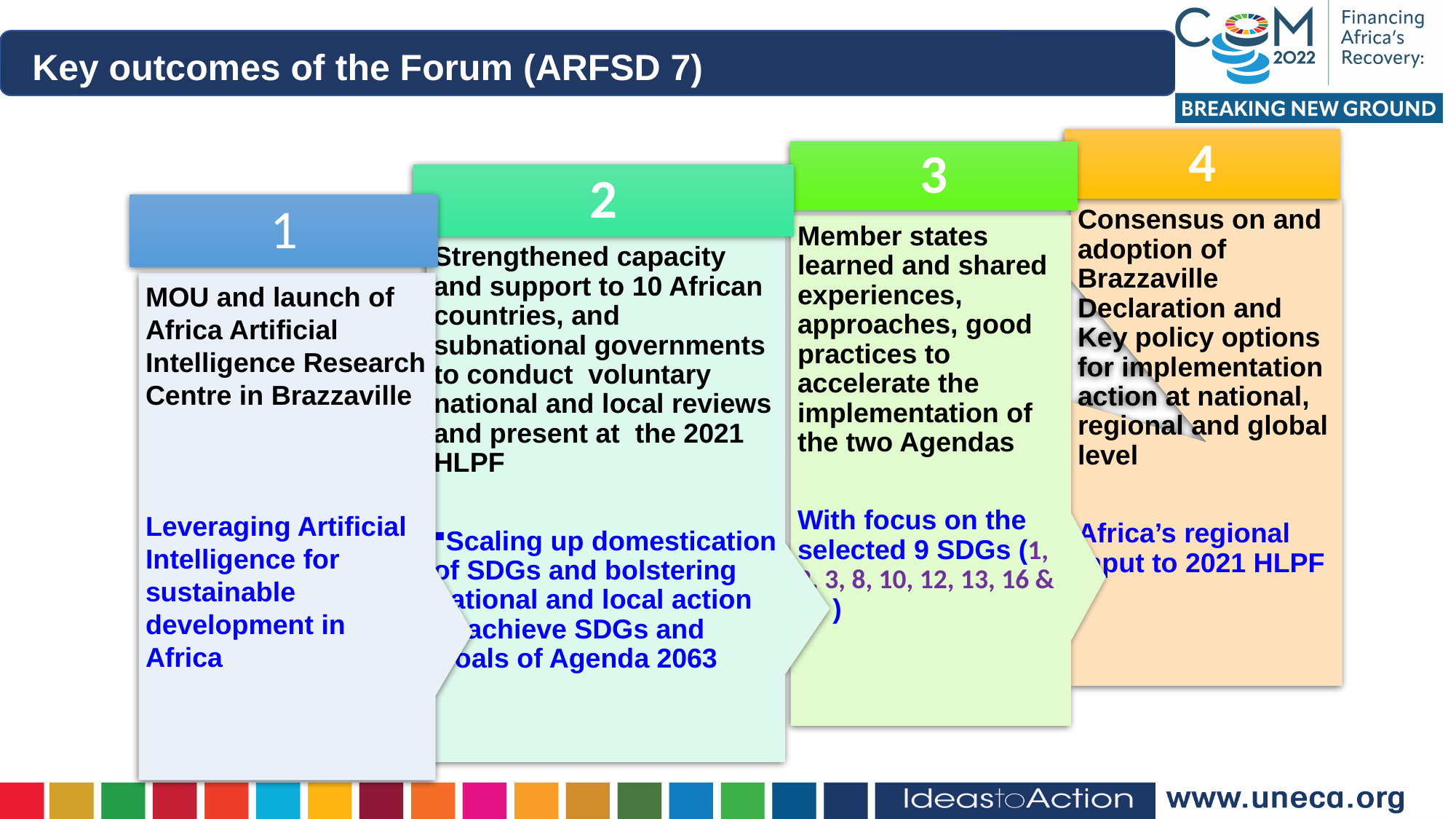

Key outcomes of the Forum (ARFSD 7)
Consensus on and adoption of  Brazzaville  Declaration and Key policy options for implementation action at national, regional and global level

Africa’s regional input to 2021 HLPF
4
Member states learned and shared   experiences, approaches, good practices to accelerate the implementation of the two Agendas

With focus on the selected 9 SDGs (1, 2, 3, 8, 10, 12, 13, 16 & 17 )
3
Strengthened capacity and support to 10 African countries, and subnational governments to conduct  voluntary national and local reviews and present at  the 2021 HLPF

Scaling up domestication of SDGs and bolstering national and local action to achieve SDGs and Goals of Agenda 2063
2
MOU and launch of Africa Artificial Intelligence Research Centre in Brazzaville

Leveraging Artificial Intelligence for sustainable development in Africa

1